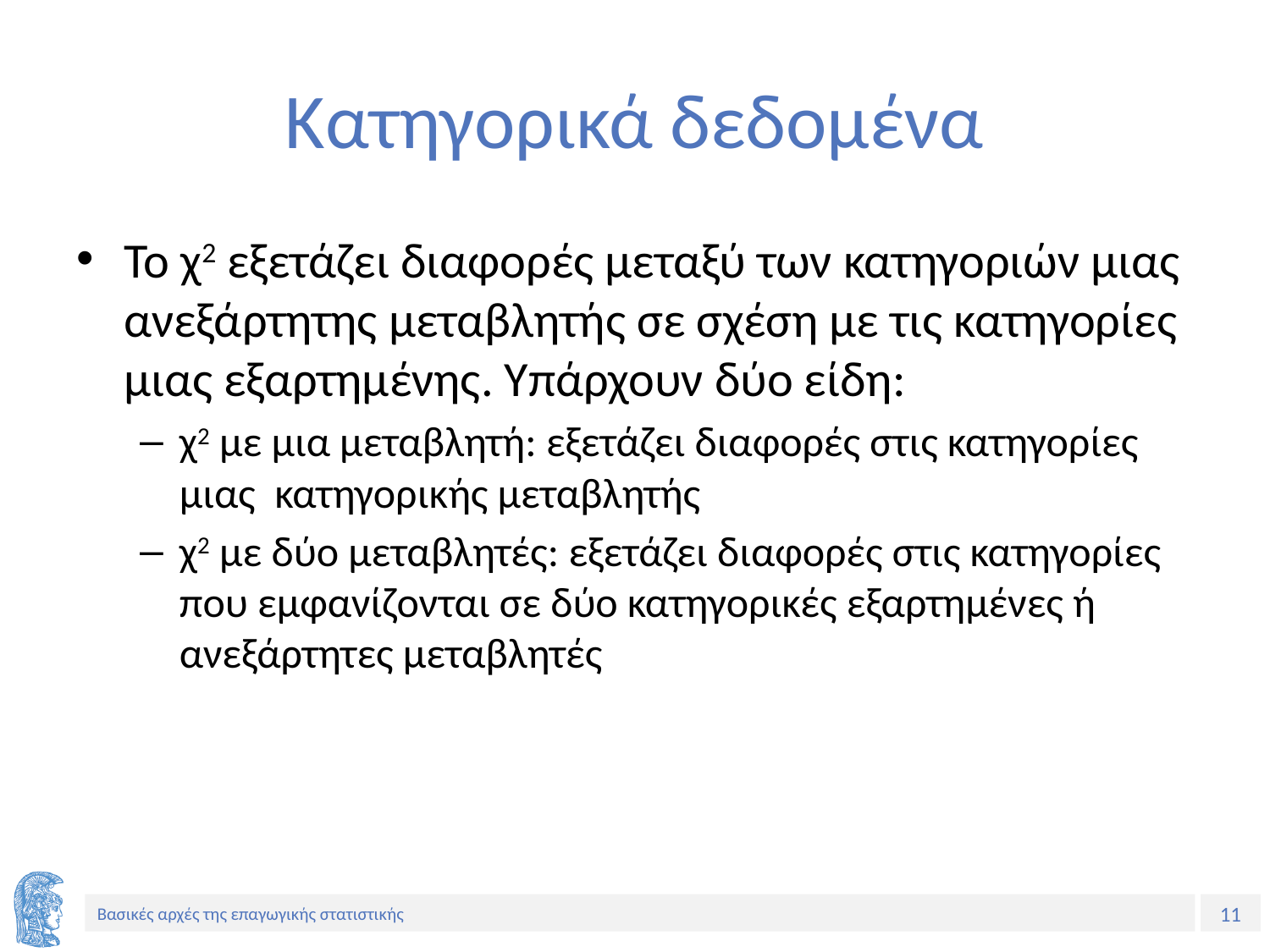

# Κατηγορικά δεδομένα
Το χ2 εξετάζει διαφορές μεταξύ των κατηγοριών μιας ανεξάρτητης μεταβλητής σε σχέση με τις κατηγορίες μιας εξαρτημένης. Υπάρχουν δύο είδη:
χ2 με μια μεταβλητή: εξετάζει διαφορές στις κατηγορίες μιας  κατηγορικής μεταβλητής
χ2 με δύο μεταβλητές: εξετάζει διαφορές στις κατηγορίες που εμφανίζονται σε δύο κατηγορικές εξαρτημένες ή ανεξάρτητες μεταβλητές